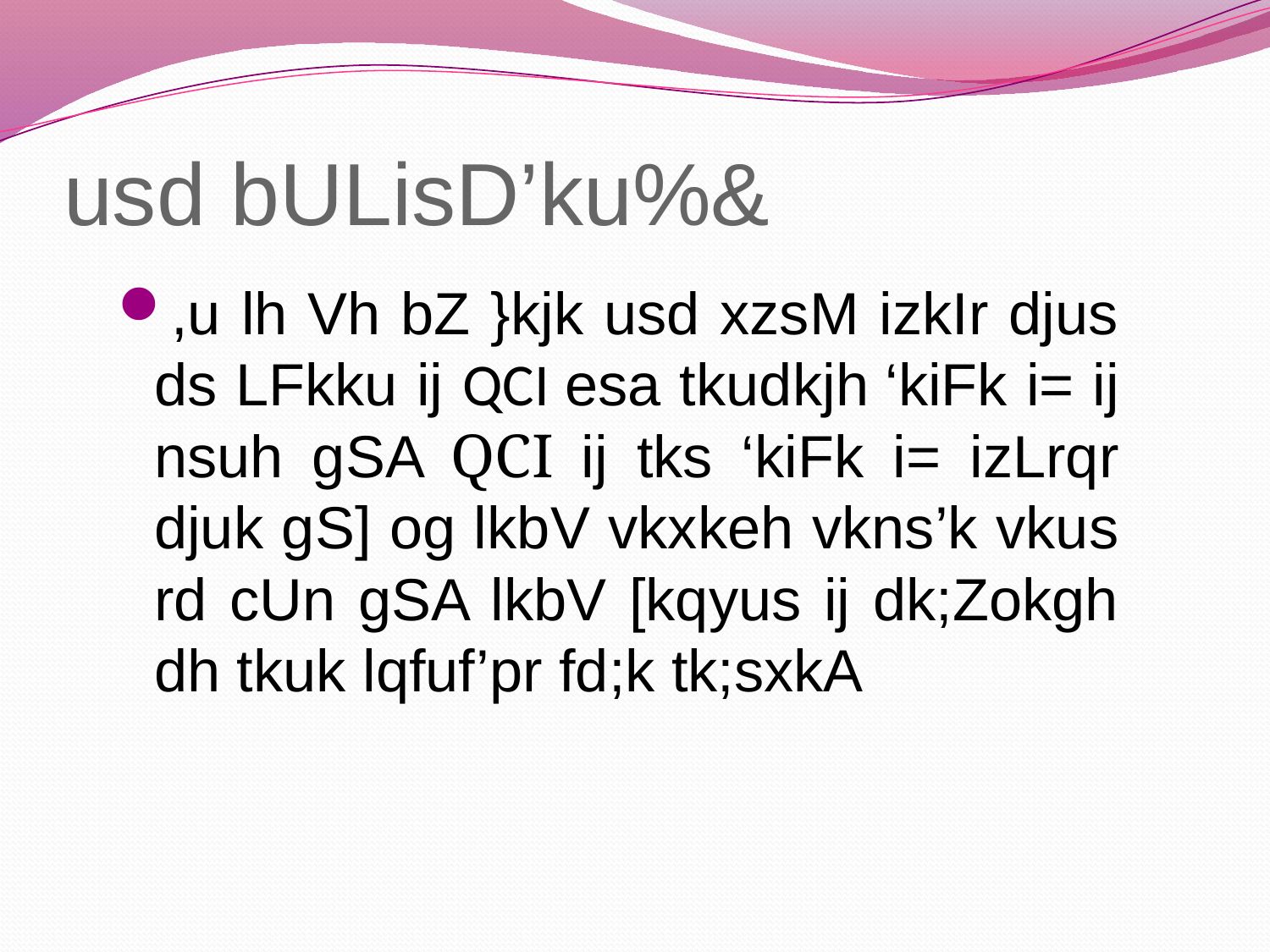

# usd bULisD’ku%&
,u lh Vh bZ }kjk usd xzsM izkIr djus ds LFkku ij QCI esa tkudkjh ‘kiFk i= ij nsuh gSA QCI ij tks ‘kiFk i= izLrqr djuk gS] og lkbV vkxkeh vkns’k vkus rd cUn gSA lkbV [kqyus ij dk;Zokgh dh tkuk lqfuf’pr fd;k tk;sxkA